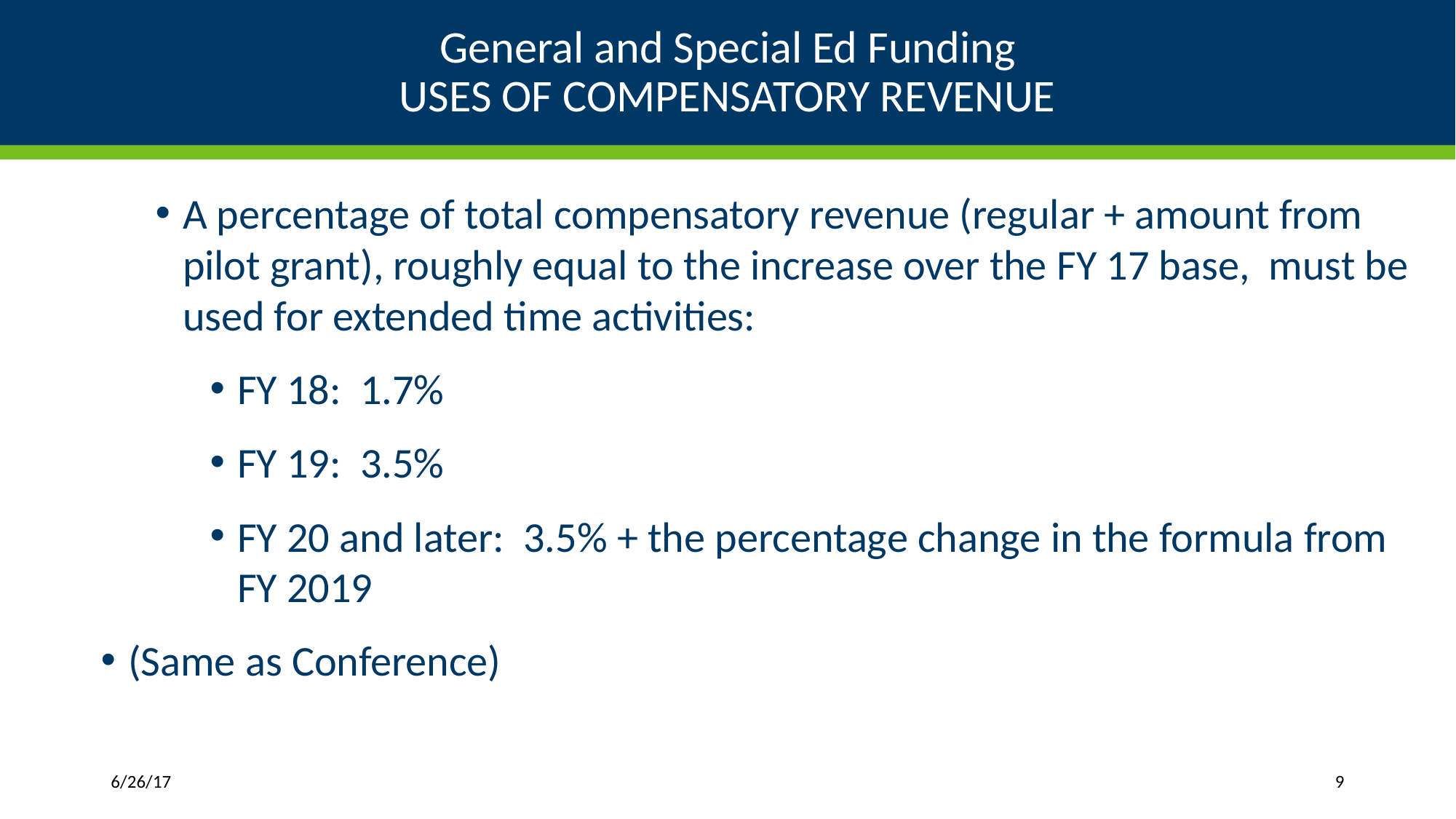

# General and Special Ed Funding USES OF COMPENSATORY REVENUE
A percentage of total compensatory revenue (regular + amount from pilot grant), roughly equal to the increase over the FY 17 base,  must be used for extended time activities:
FY 18:  1.7%
FY 19:  3.5%
FY 20 and later:  3.5% + the percentage change in the formula from FY 2019
(Same as Conference)

6/26/17
9